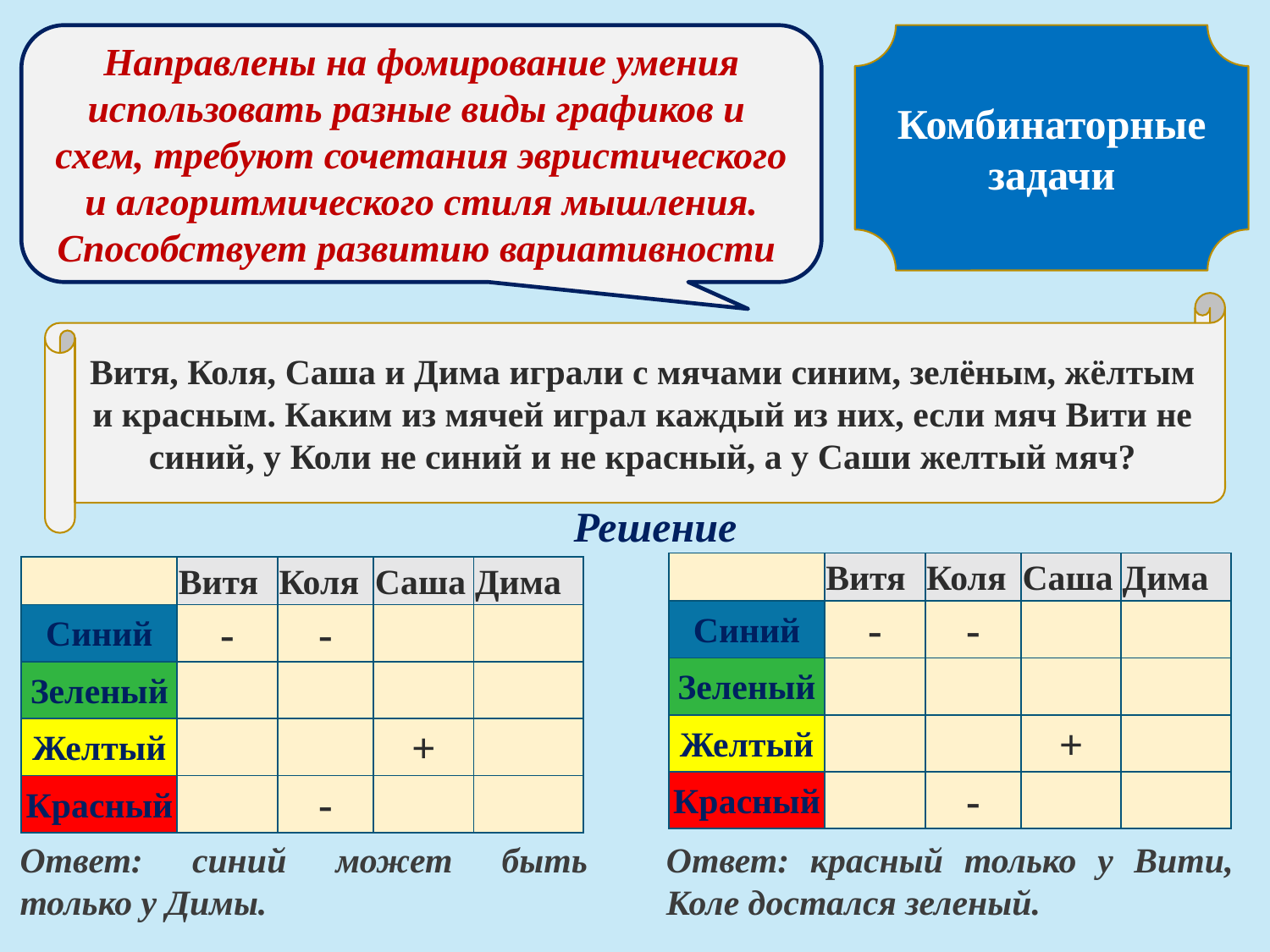

Направлены на фомирование умения использовать разные виды графиков и  схем, требуют сочетания эвристического и алгоритмического стиля мышления. Способствует развитию вариативности
Комбинаторные задачи
Витя, Коля, Саша и Дима играли с мячами синим, зелёным, жёлтым и красным. Каким из мячей играл каждый из них, если мяч Вити не синий, у Коли не синий и не красный, а у Саши желтый мяч?
.
Решение
|  | Витя | Коля | Саша | Дима |
| --- | --- | --- | --- | --- |
| Синий | - | - |  |  |
| Зеленый |  |  |  |  |
| Желтый |  |  | + |  |
| Красный |  | - |  |  |
|  | Витя | Коля | Саша | Дима |
| --- | --- | --- | --- | --- |
| Синий | - | - |  |  |
| Зеленый |  |  |  |  |
| Желтый |  |  | + |  |
| Красный |  | - |  |  |
Ответ: синий может быть только у Димы.
Ответ: красный только у Вити, Коле достался зеленый.